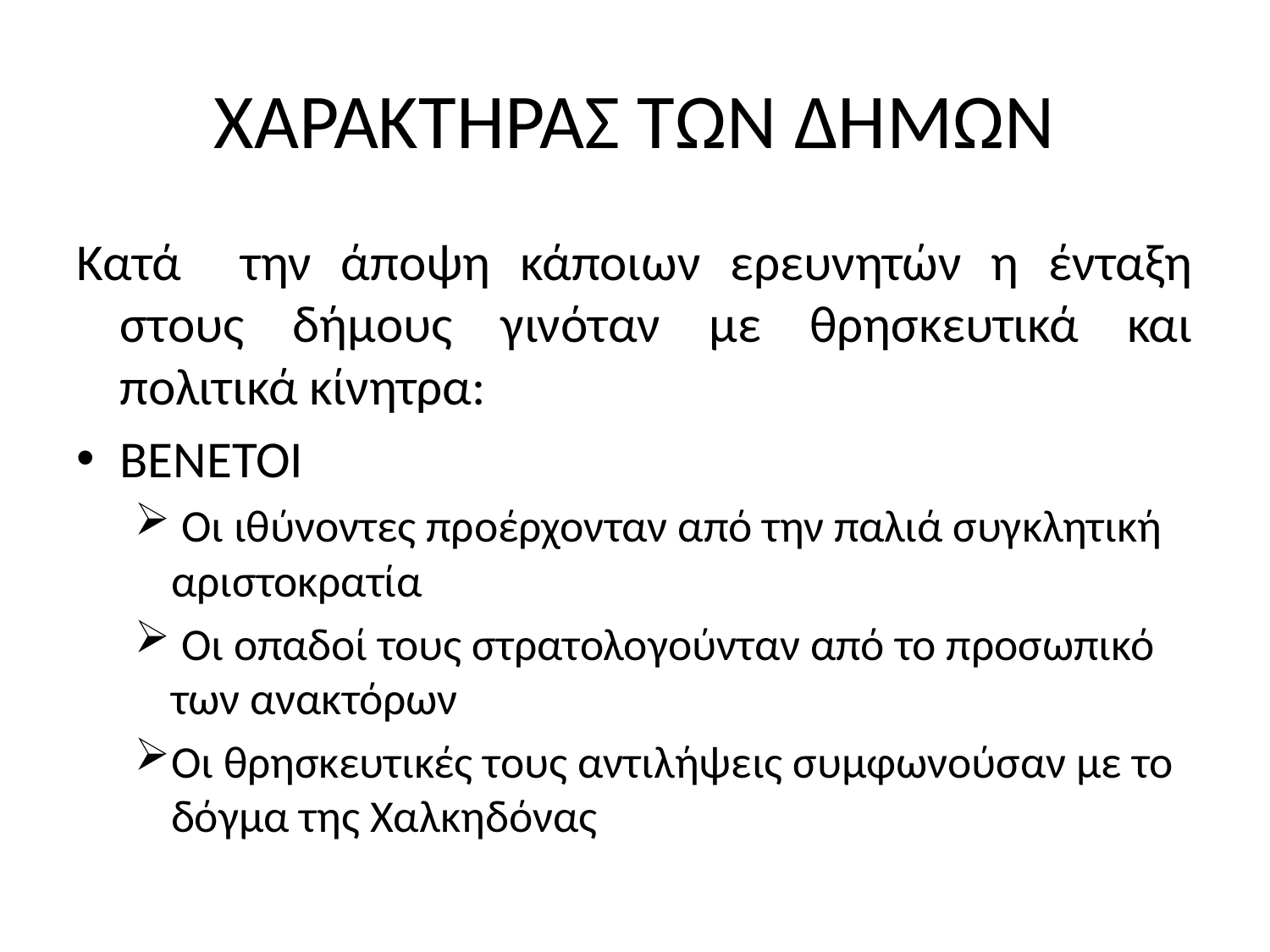

# ΧΑΡΑΚΤΗΡΑΣ ΤΩΝ ΔΗΜΩΝ
Κατά  την άποψη κάποιων ερευνητών η ένταξη στους δήμους γινόταν με θρησκευτικά και πολιτικά κίνητρα:
ΒΕΝΕΤΟΙ
 Οι ιθύνοντες προέρχονταν από την παλιά συγκλητική αριστοκρατία
 Οι οπαδοί τους στρατολογούνταν από το προσωπικό των ανακτόρων
Οι θρησκευτικές τους αντιλήψεις συμφωνούσαν με το δόγμα της Χαλκηδόνας